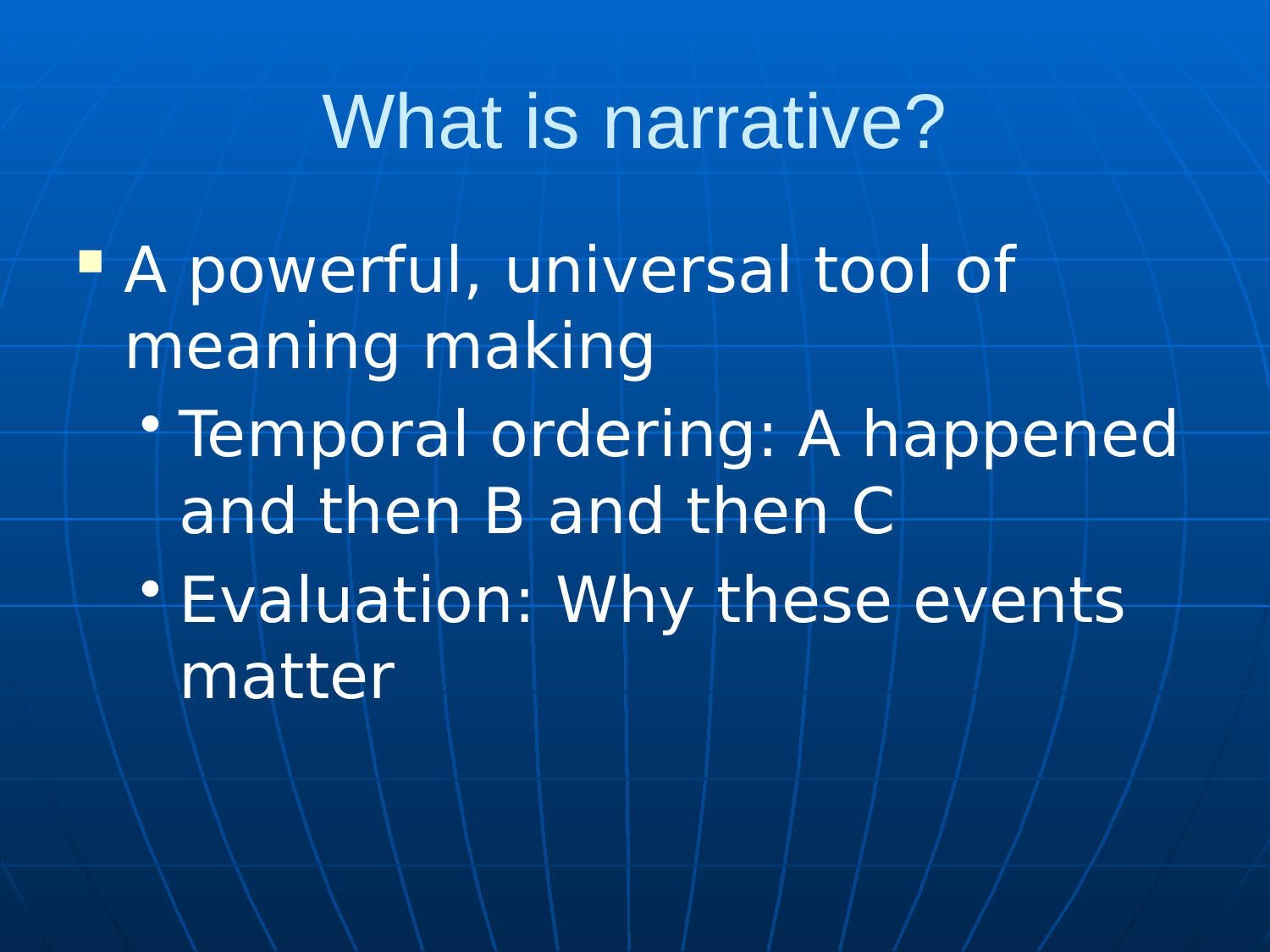

# What is narrative?
A powerful, universal tool of meaning making
Temporal ordering: A happened and then B and then C
Evaluation: Why these events matter